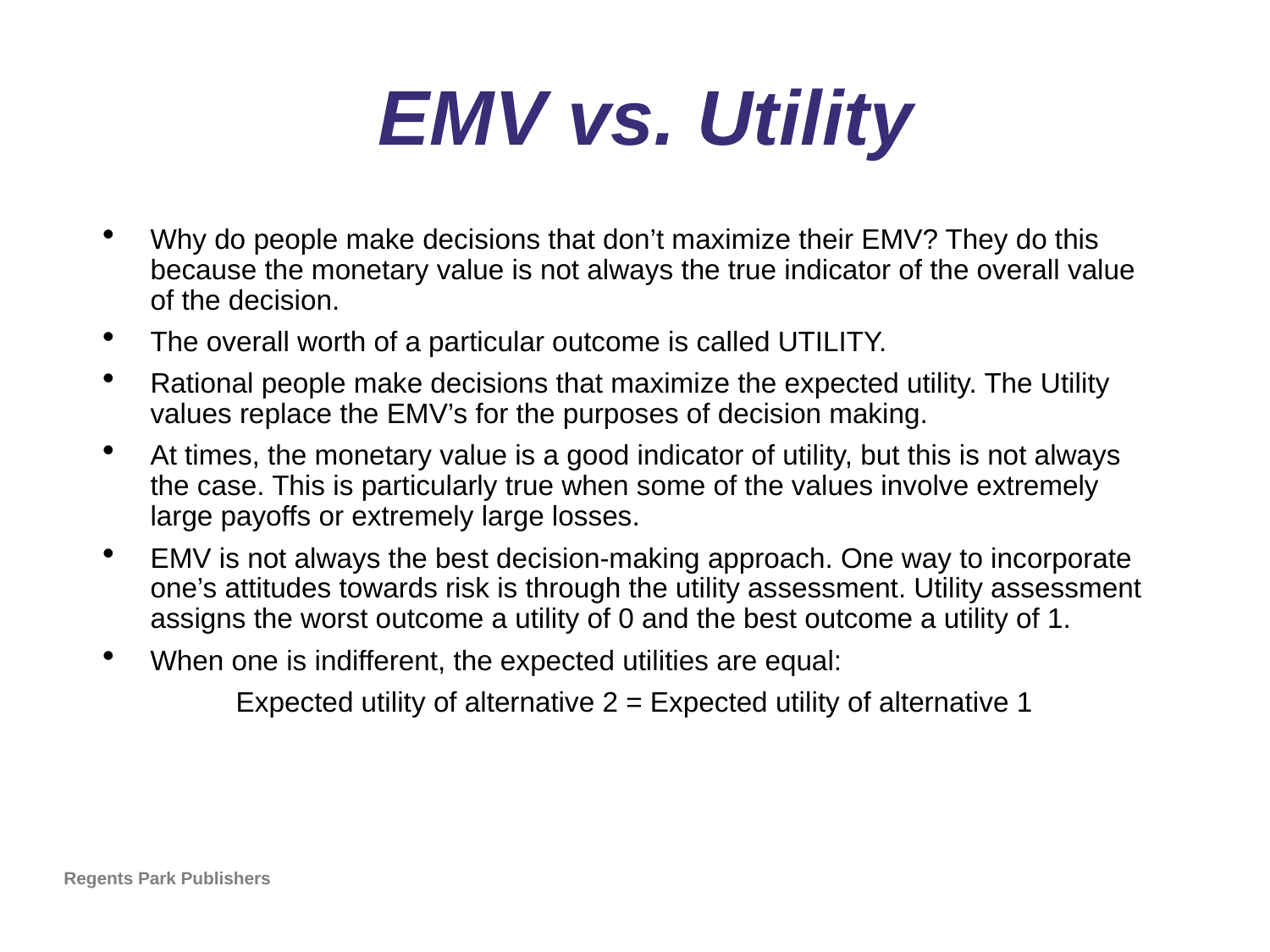

# EMV vs. Utility
Why do people make decisions that don’t maximize their EMV? They do this because the monetary value is not always the true indicator of the overall value of the decision.
The overall worth of a particular outcome is called UTILITY.
Rational people make decisions that maximize the expected utility. The Utility values replace the EMV’s for the purposes of decision making.
At times, the monetary value is a good indicator of utility, but this is not always the case. This is particularly true when some of the values involve extremely large payoffs or extremely large losses.
EMV is not always the best decision-making approach. One way to incorporate one’s attitudes towards risk is through the utility assessment. Utility assessment assigns the worst outcome a utility of 0 and the best outcome a utility of 1.
When one is indifferent, the expected utilities are equal:
Expected utility of alternative 2 = Expected utility of alternative 1

Regents Park Publishers